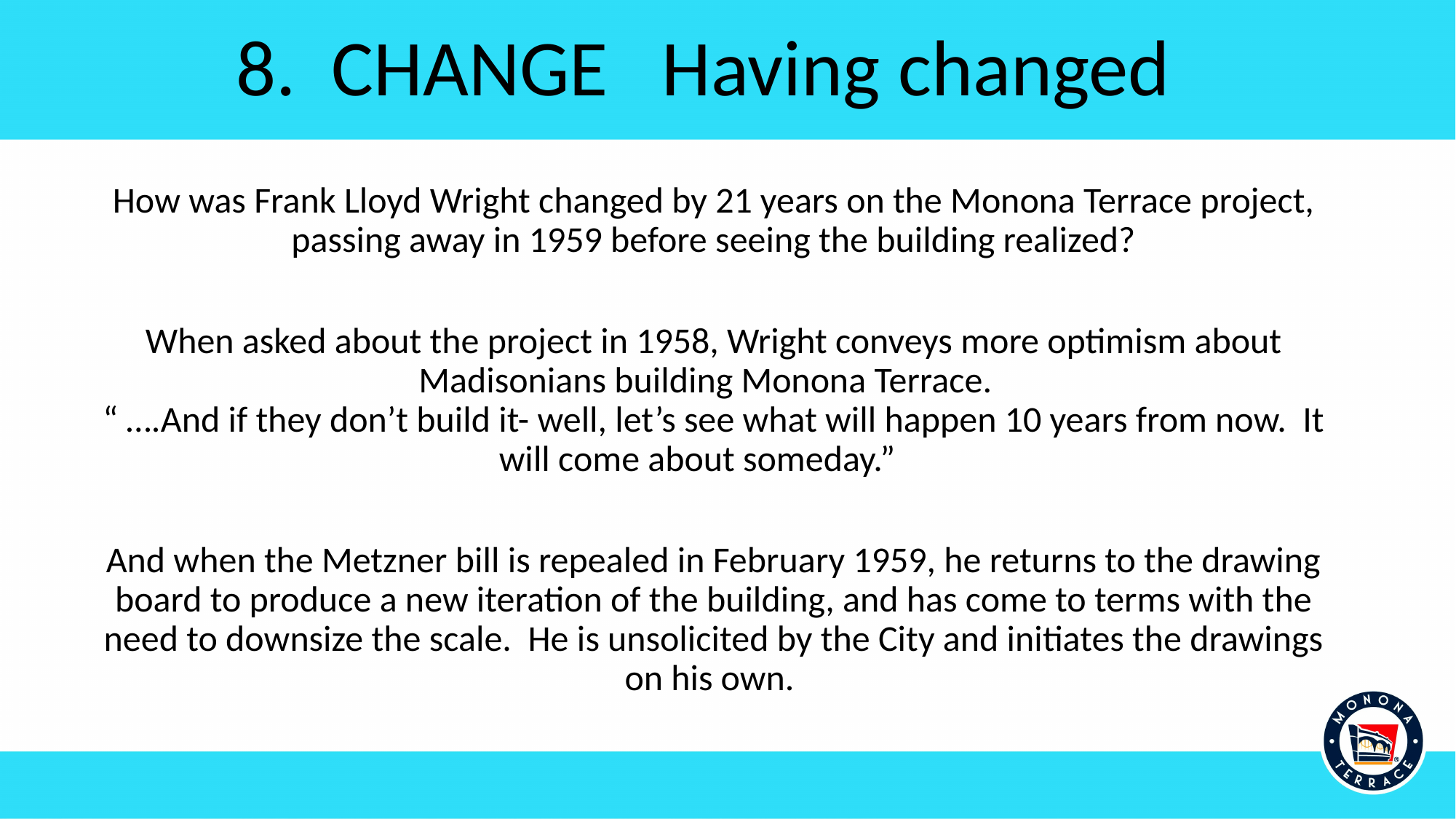

# 8.  CHANGE   Having changed
How was Frank Lloyd Wright changed by 21 years on the Monona Terrace project, passing away in 1959 before seeing the building realized?

When asked about the project in 1958, Wright conveys more optimism about Madisonians building Monona Terrace.
“ ….And if they don’t build it- well, let’s see what will happen 10 years from now.  It will come about someday.”

And when the Metzner bill is repealed in February 1959, he returns to the drawing board to produce a new iteration of the building, and has come to terms with the need to downsize the scale.  He is unsolicited by the City and initiates the drawings on his own.